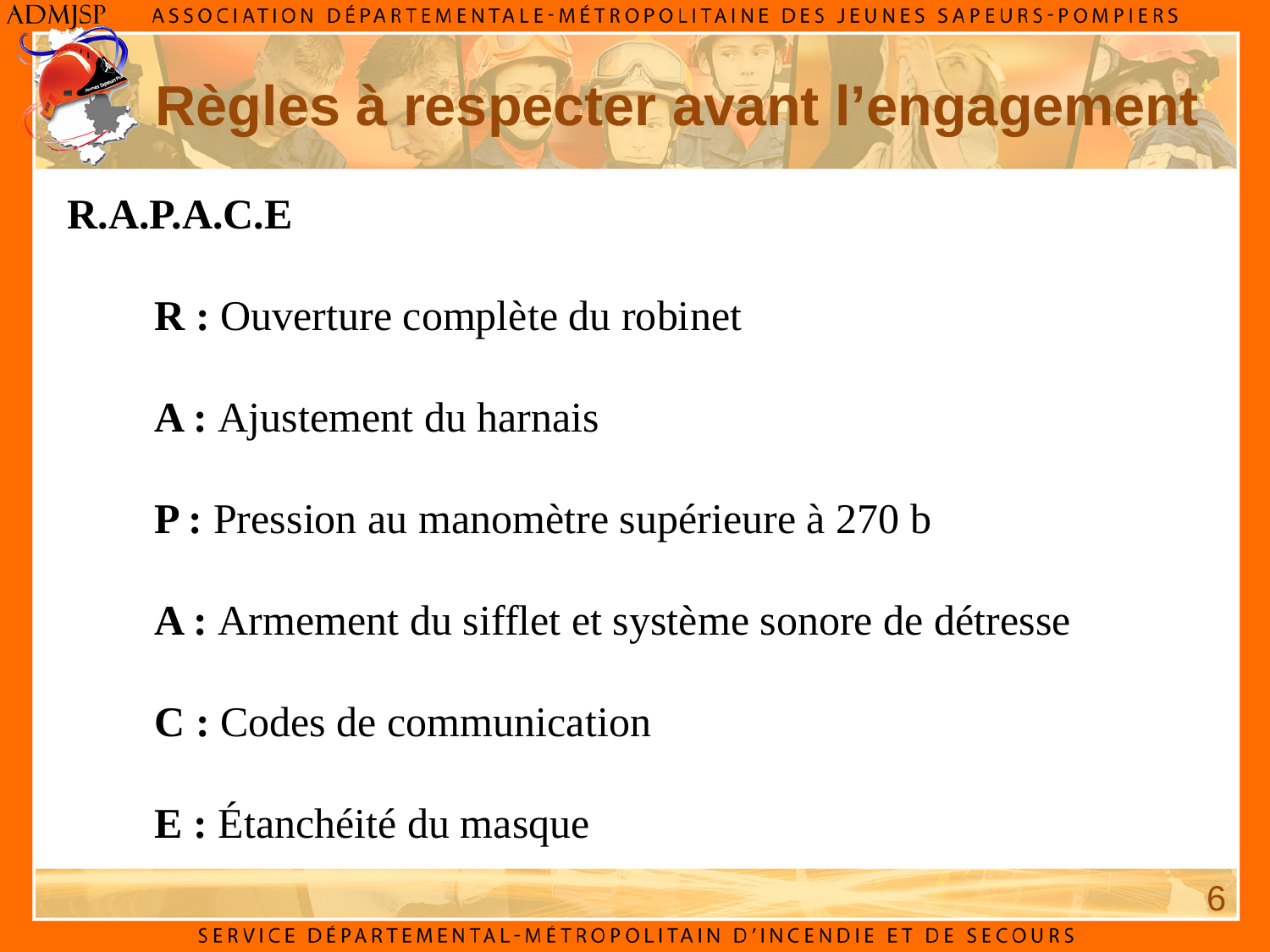

Règles à respecter avant l’engagement
R.A.P.A.C.E

	R : Ouverture complète du robinet

	A : Ajustement du harnais

	P : Pression au manomètre supérieure à 270 b

	A : Armement du sifflet et système sonore de détresse

	C : Codes de communication

	E : Étanchéité du masque
6